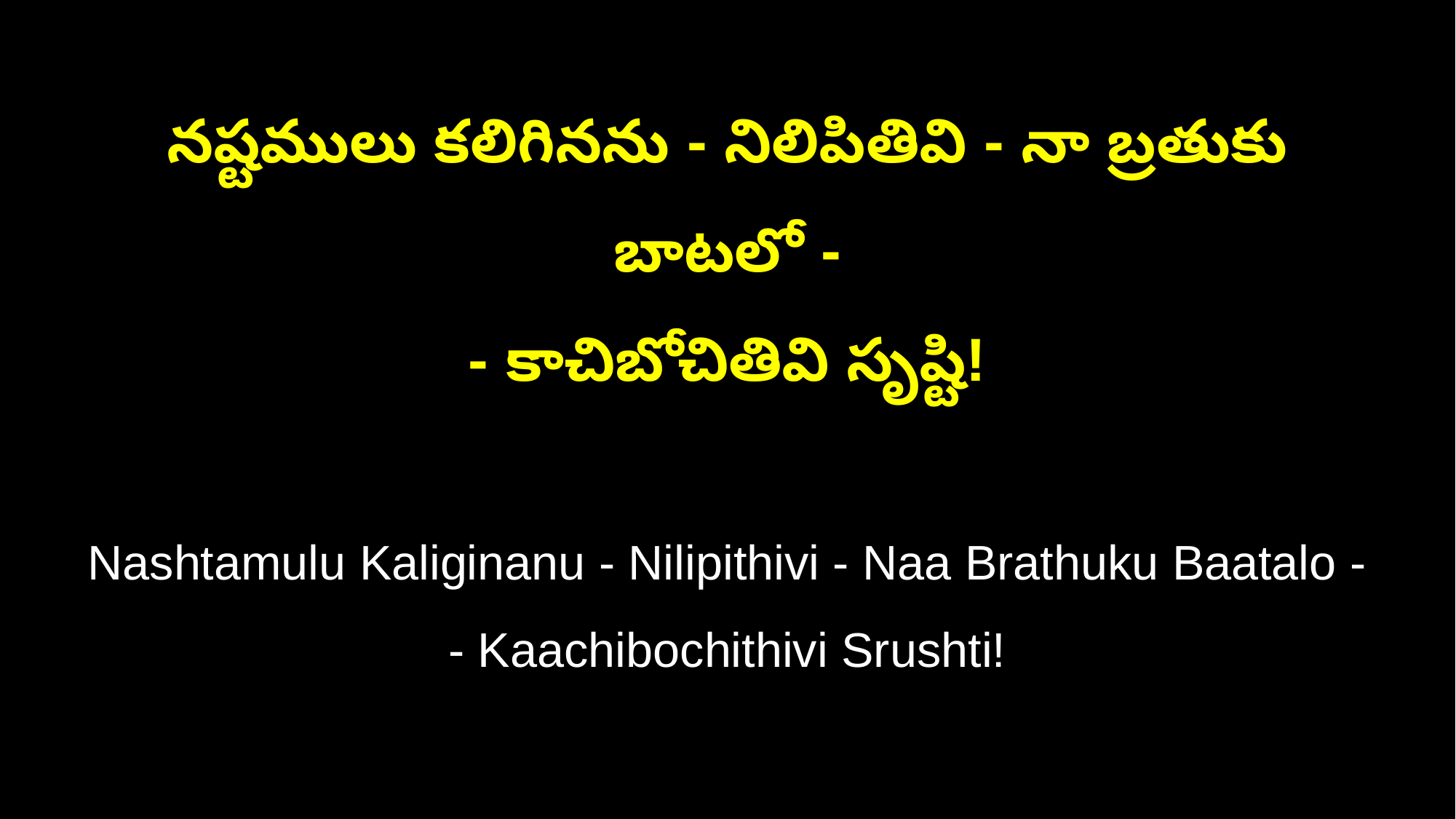

నష్టములు కలిగినను - నిలిపితివి - నా బ్రతుకు బాటలో -
- కాచిబోచితివి సృష్టి!
Nashtamulu Kaliginanu - Nilipithivi - Naa Brathuku Baatalo -
- Kaachibochithivi Srushti!